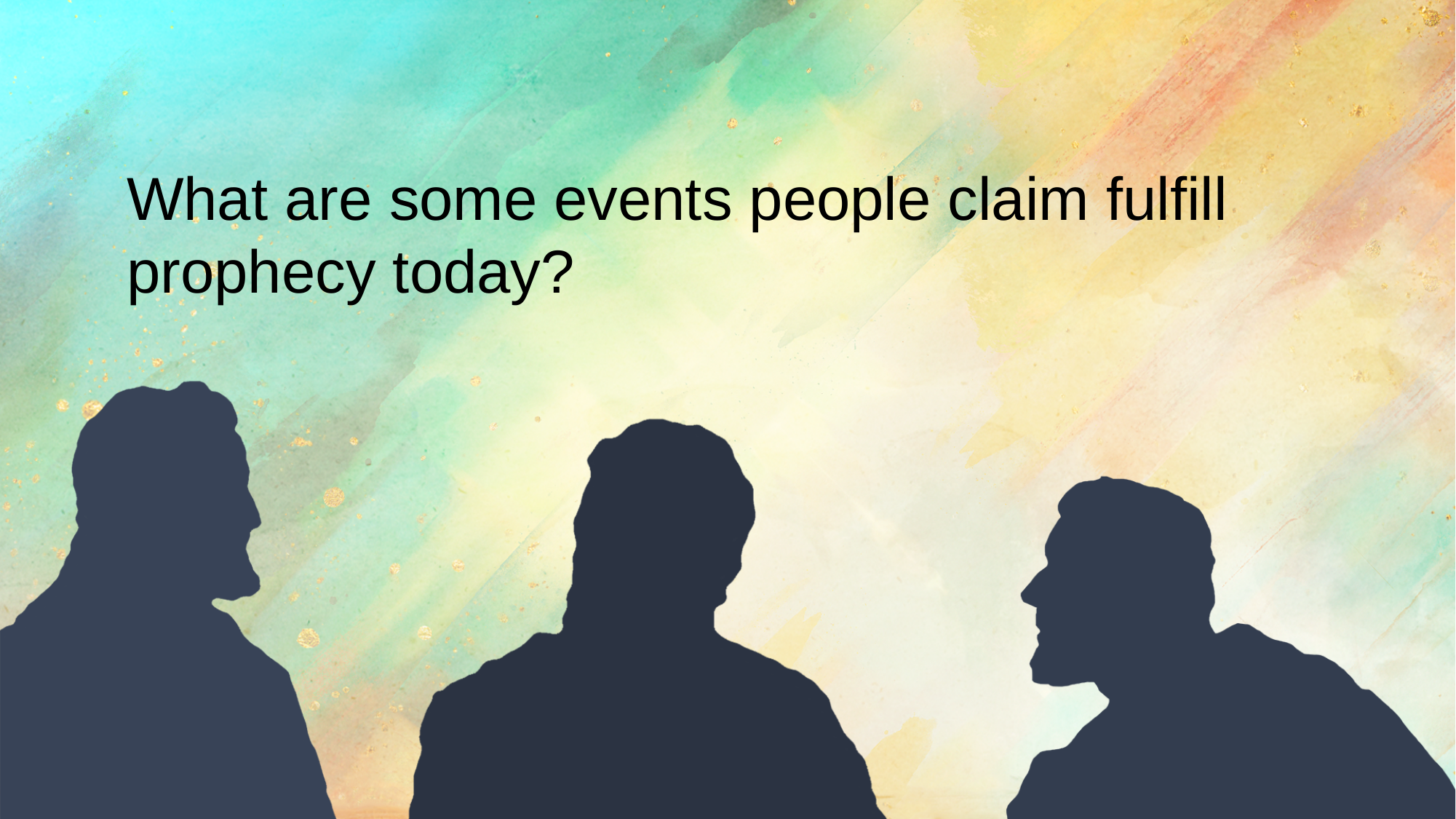

What are some events people claim fulfill prophecy today?